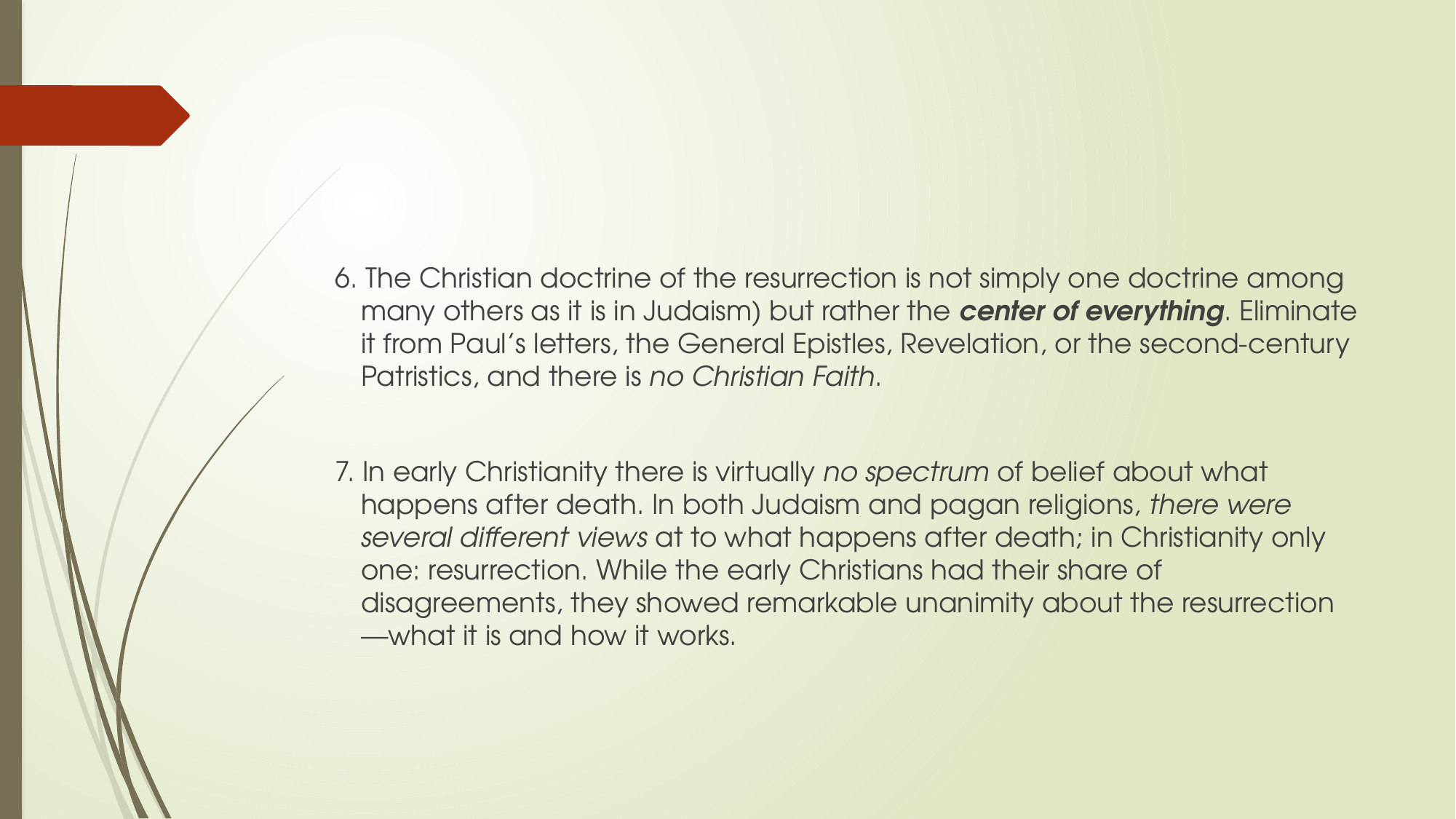

#
  6. The Christian doctrine of the resurrection is not simply one doctrine among many others as it is in Judaism) but rather the center of everything. Eliminate it from Paul’s letters, the General Epistles, Revelation, or the second-century Patristics, and there is no Christian Faith.

  7. In early Christianity there is virtually no spectrum of belief about what happens after death. In both Judaism and pagan religions, there were several different views at to what happens after death; in Christianity only one: resurrection. While the early Christians had their share of disagreements, they showed remarkable unanimity about the resurrection—what it is and how it works.